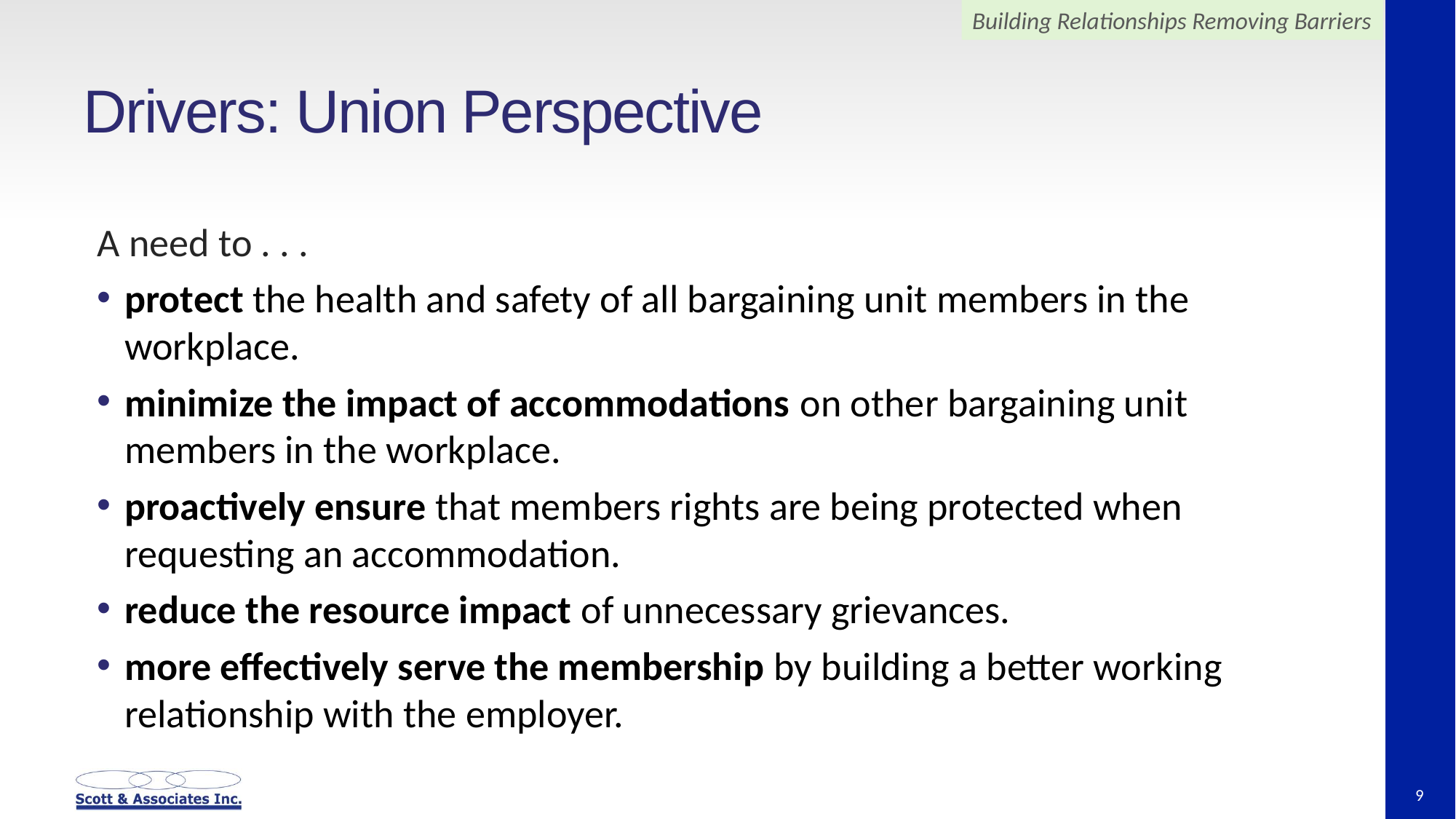

# Drivers: Union Perspective
A need to . . .
protect the health and safety of all bargaining unit members in the workplace.
minimize the impact of accommodations on other bargaining unit members in the workplace.
proactively ensure that members rights are being protected when requesting an accommodation.
reduce the resource impact of unnecessary grievances.
more effectively serve the membership by building a better working relationship with the employer.
9